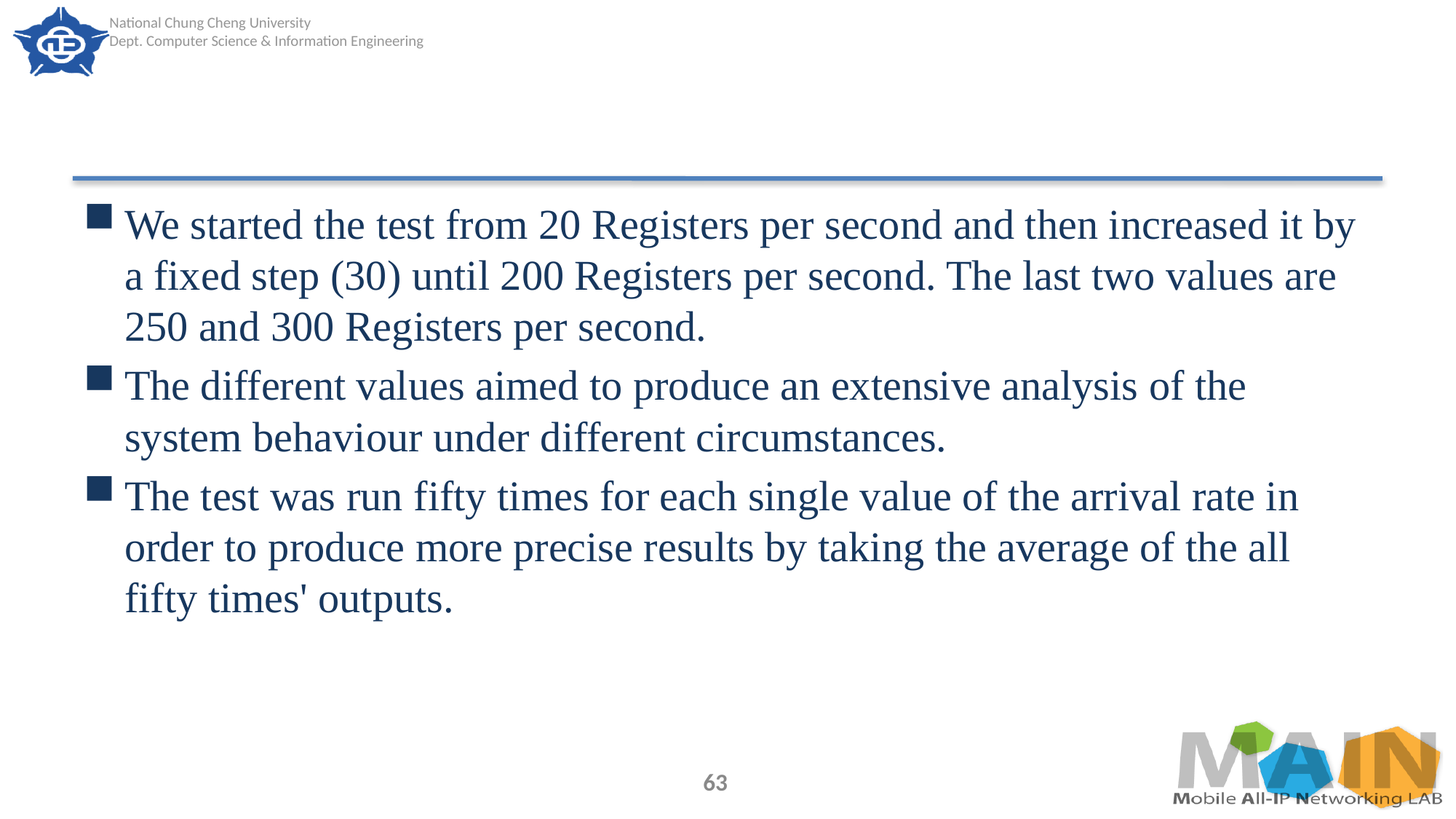

#
We started the test from 20 Registers per second and then increased it by a fixed step (30) until 200 Registers per second. The last two values are 250 and 300 Registers per second.
The different values aimed to produce an extensive analysis of the system behaviour under different circumstances.
The test was run fifty times for each single value of the arrival rate in order to produce more precise results by taking the average of the all fifty times' outputs.
63